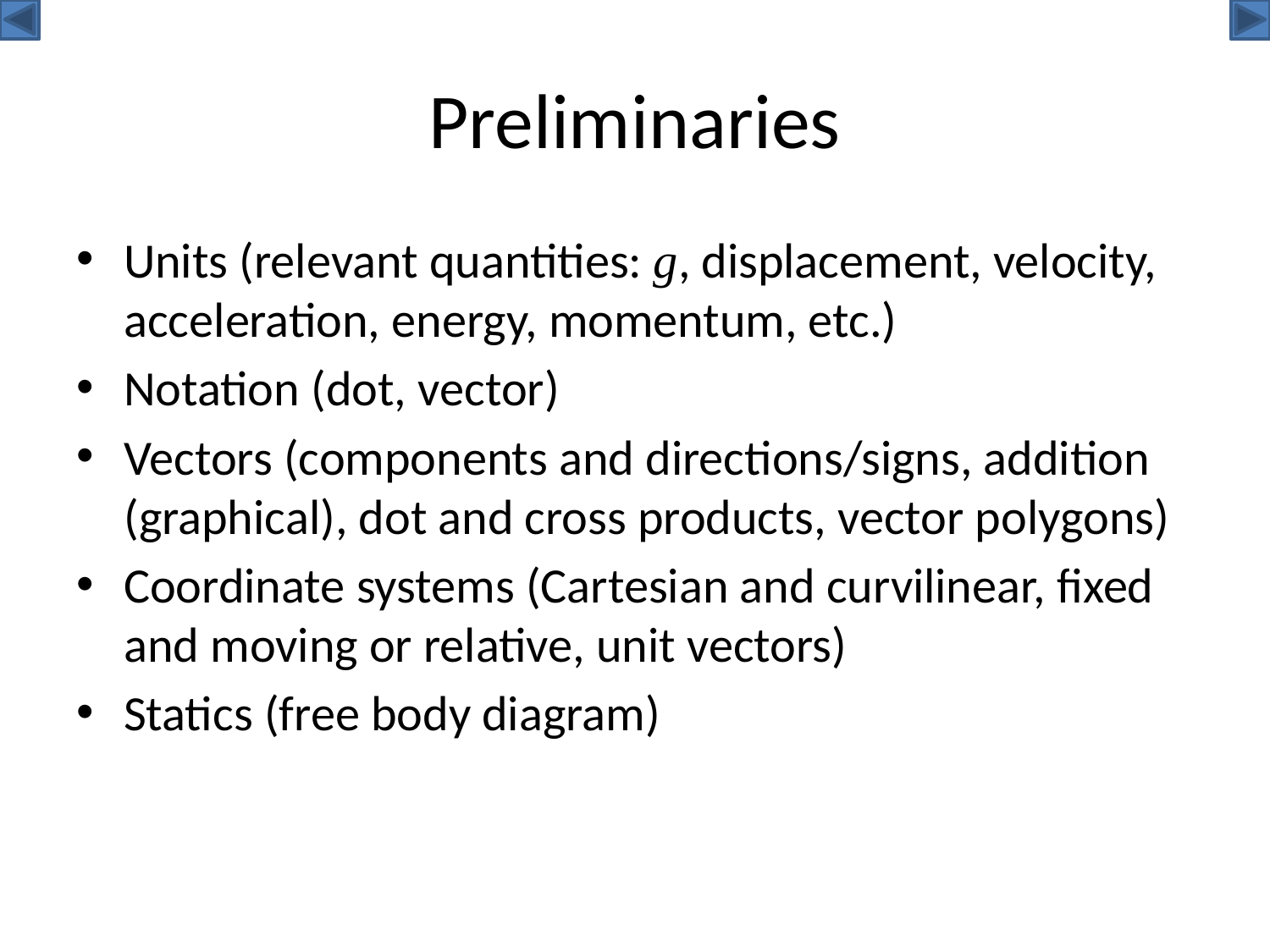

# Preliminaries
Units (relevant quantities: g, displacement, velocity, acceleration, energy, momentum, etc.)
Notation (dot, vector)
Vectors (components and directions/signs, addition (graphical), dot and cross products, vector polygons)
Coordinate systems (Cartesian and curvilinear, fixed and moving or relative, unit vectors)
Statics (free body diagram)